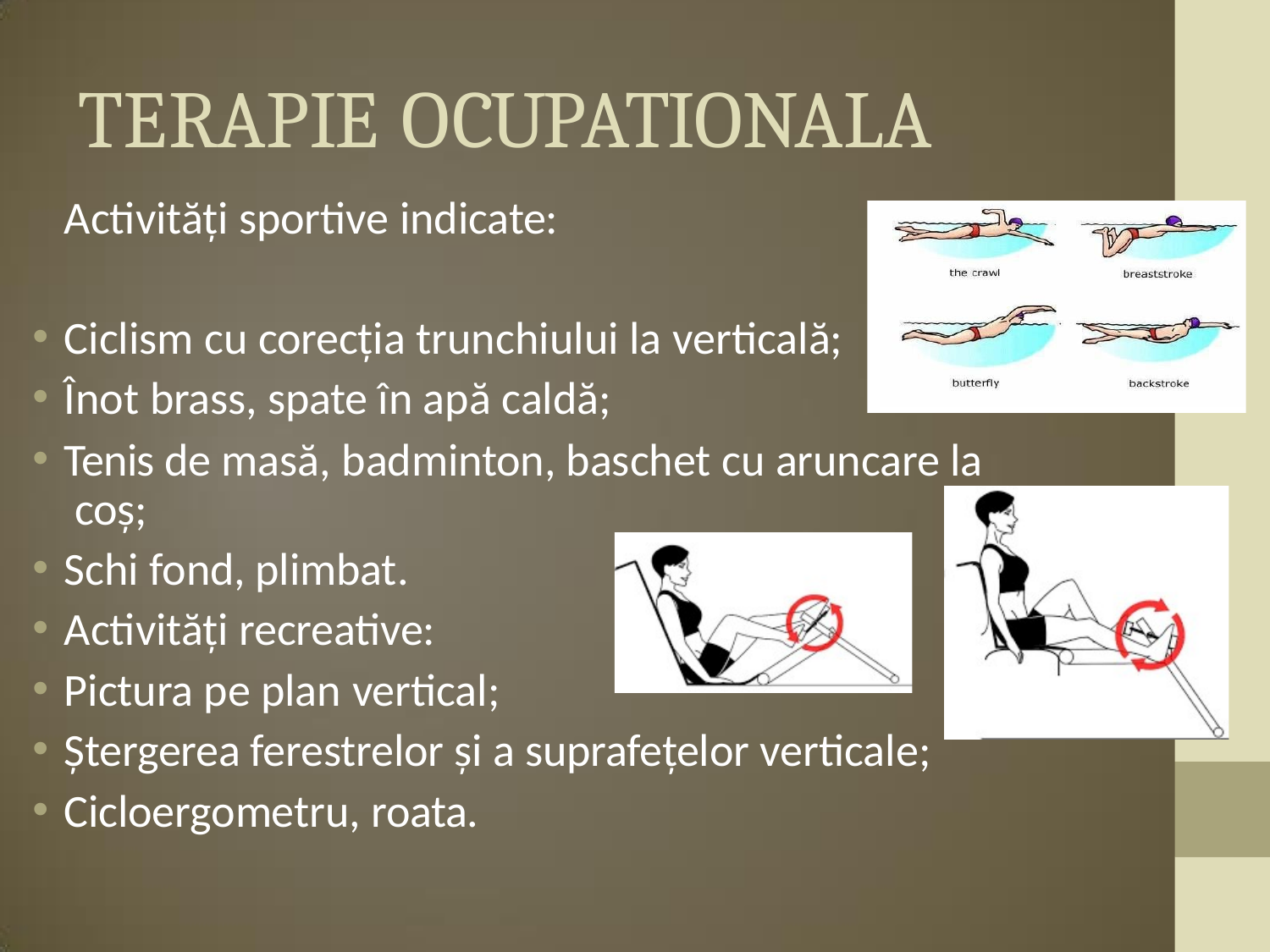

# TERAPIE OCUPATIONALA
Activități sportive indicate:

Ciclism cu corecția trunchiului la verticală;
Înot brass, spate în apă caldă;
Tenis de masă, badminton, baschet cu aruncare la  coș;
Schi fond, plimbat.
Activități recreative:
Pictura pe plan vertical;
Ștergerea ferestrelor și a suprafețelor verticale;
Cicloergometru, roata.